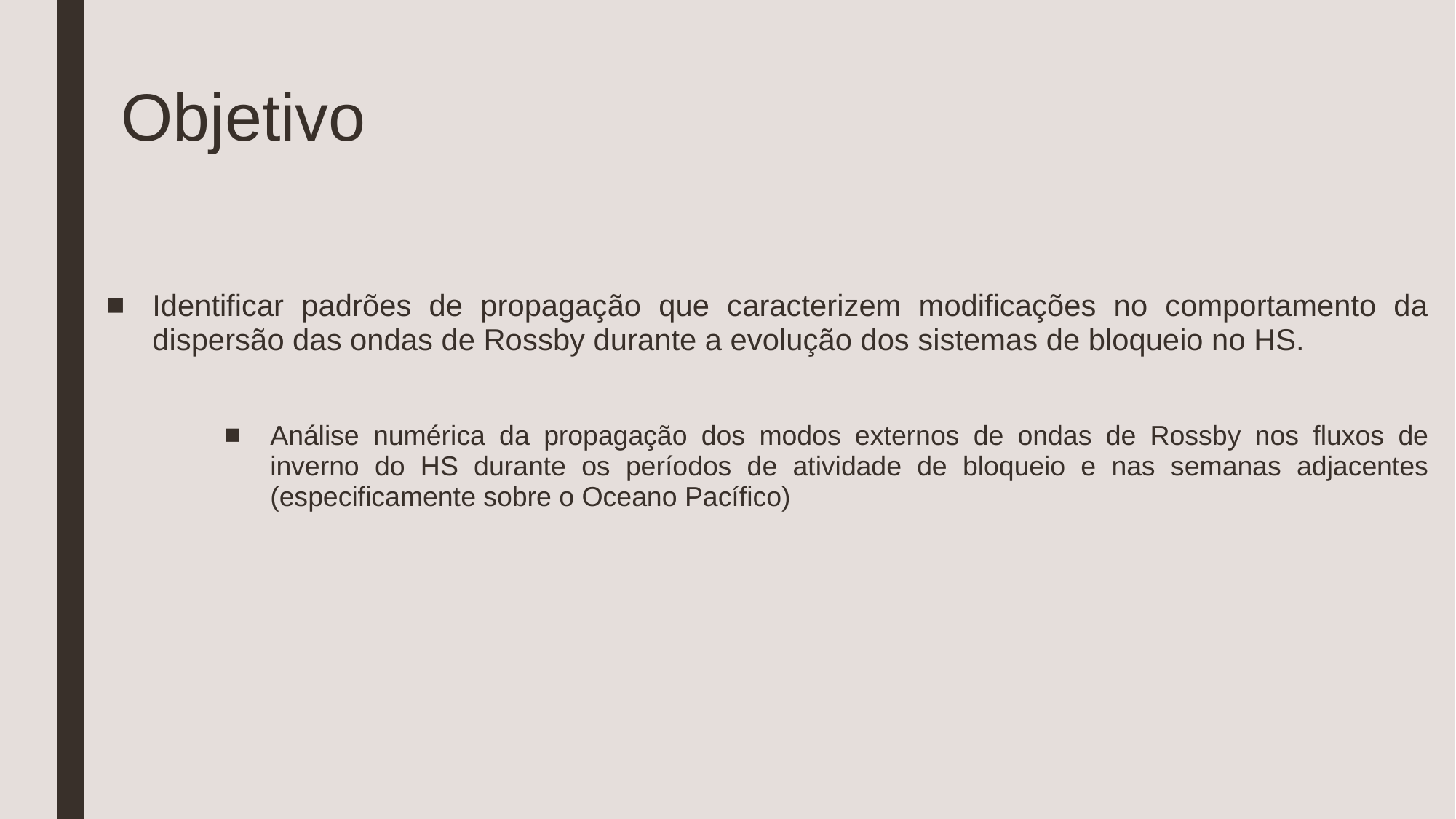

# Objetivo
Identificar padrões de propagação que caracterizem modificações no comportamento da dispersão das ondas de Rossby durante a evolução dos sistemas de bloqueio no HS.

Análise numérica da propagação dos modos externos de ondas de Rossby nos fluxos de inverno do HS durante os períodos de atividade de bloqueio e nas semanas adjacentes (especificamente sobre o Oceano Pacífico)